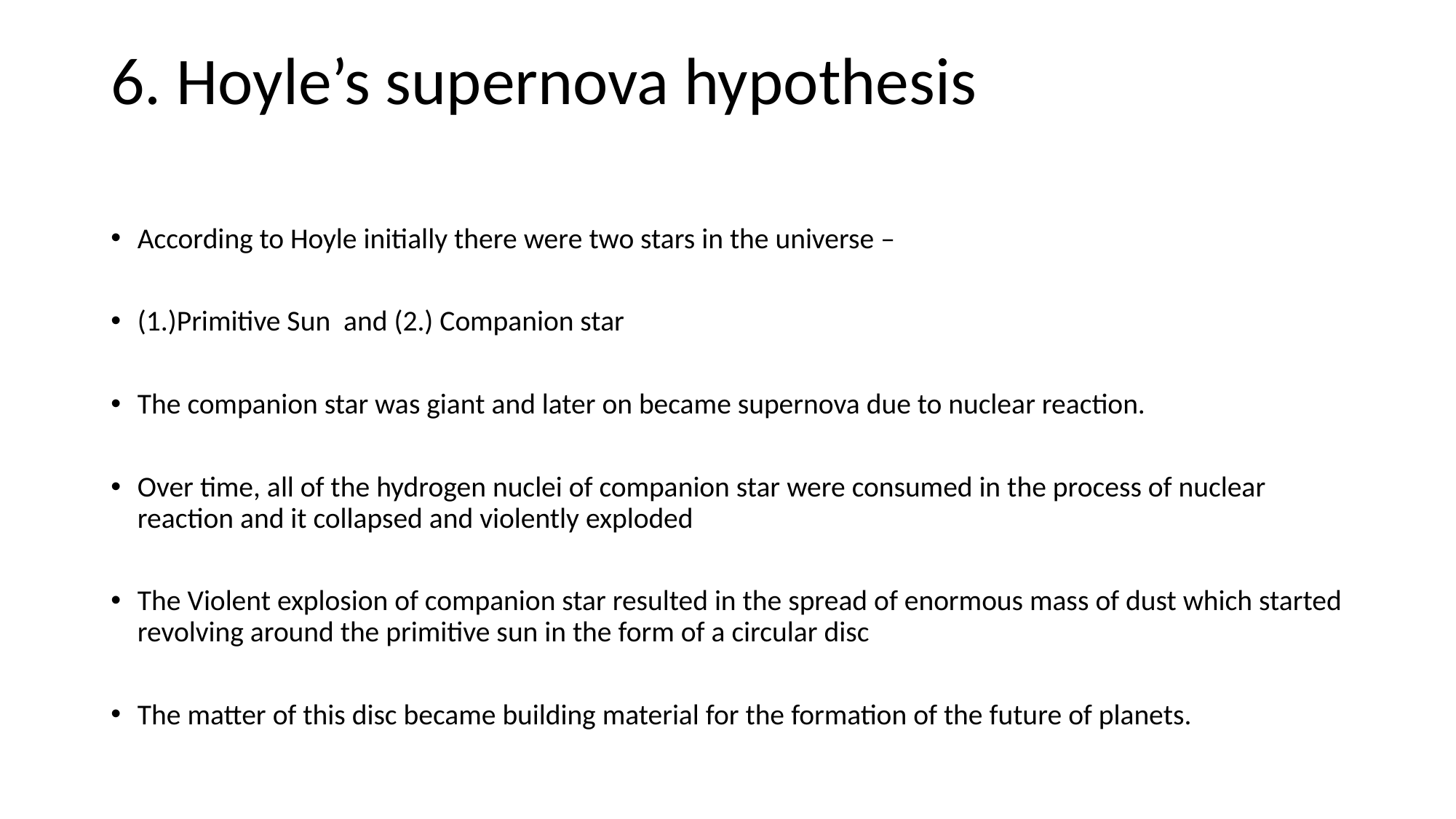

# 6. Hoyle’s supernova hypothesis
According to Hoyle initially there were two stars in the universe –

(1.)Primitive Sun  and (2.) Companion star

The companion star was giant and later on became supernova due to nuclear reaction.

Over time, all of the hydrogen nuclei of companion star were consumed in the process of nuclear reaction and it collapsed and violently exploded

The Violent explosion of companion star resulted in the spread of enormous mass of dust which started revolving around the primitive sun in the form of a circular disc

The matter of this disc became building material for the formation of the future of planets.